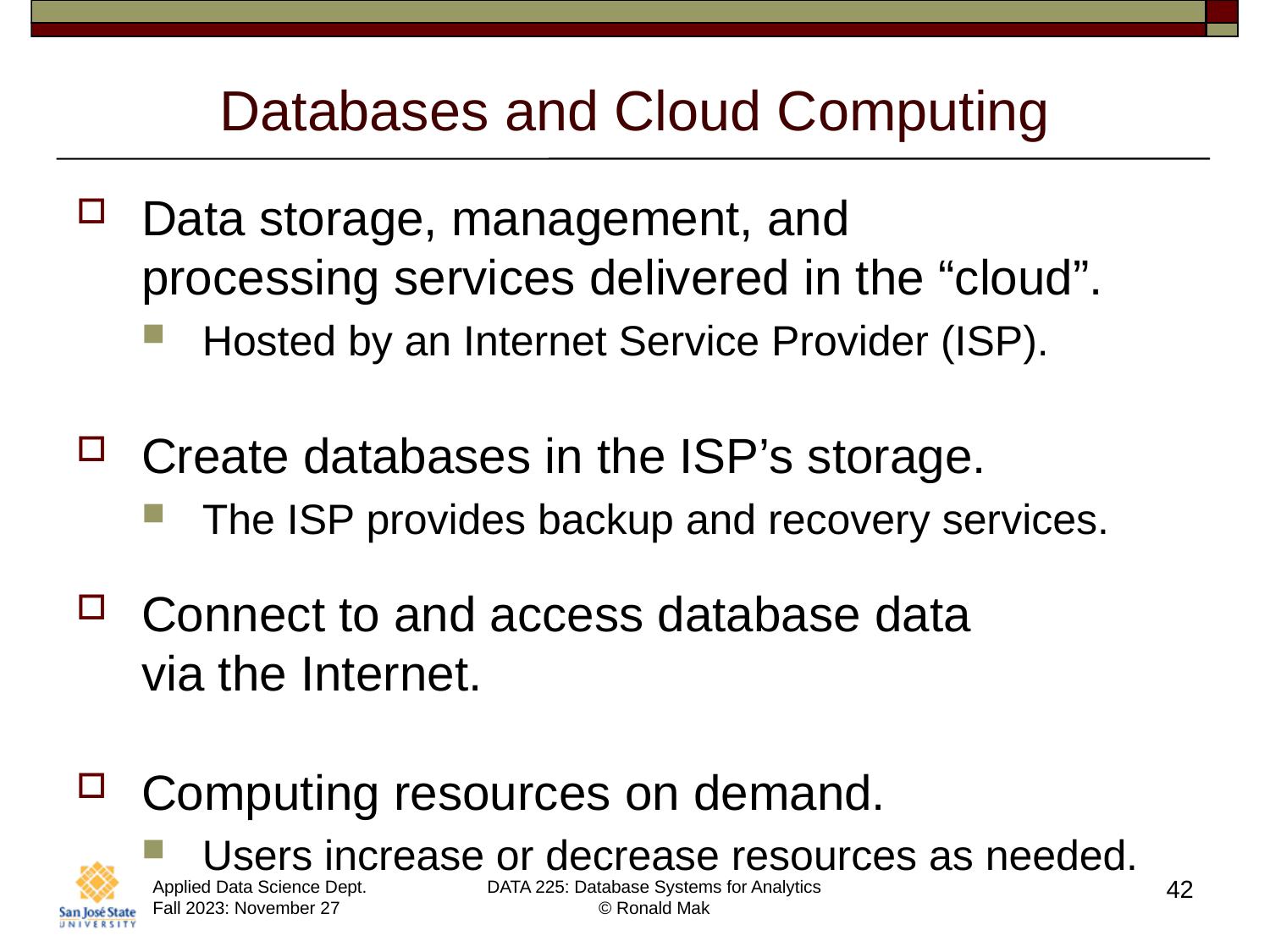

# Databases and Cloud Computing
Data storage, management, and
processing services delivered in the “cloud”.
Hosted by an Internet Service Provider (ISP).

Create databases in the ISP’s storage.
The ISP provides backup and recovery services.

Connect to and access database data
via the Internet.

Computing resources on demand.
Users increase or decrease resources as needed.

42